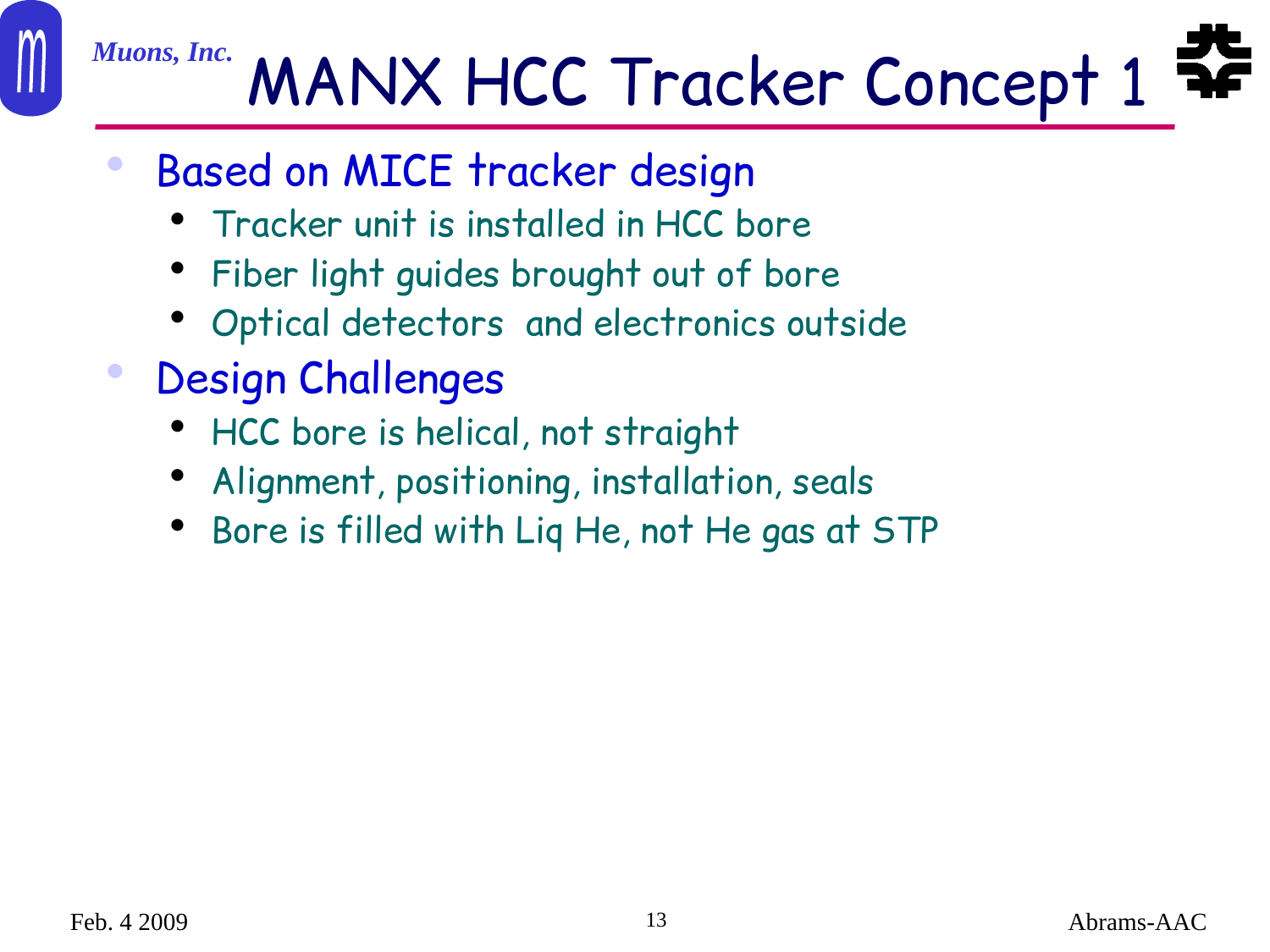

# MANX HCC Tracker Concept 1
Based on MICE tracker design
Tracker unit is installed in HCC bore
Fiber light guides brought out of bore
Optical detectors  and electronics outside
Design Challenges
HCC bore is helical, not straight
Alignment, positioning, installation, seals
Bore is filled with Liq He, not He gas at STP
Feb. 4 2009
13
Abrams-AAC